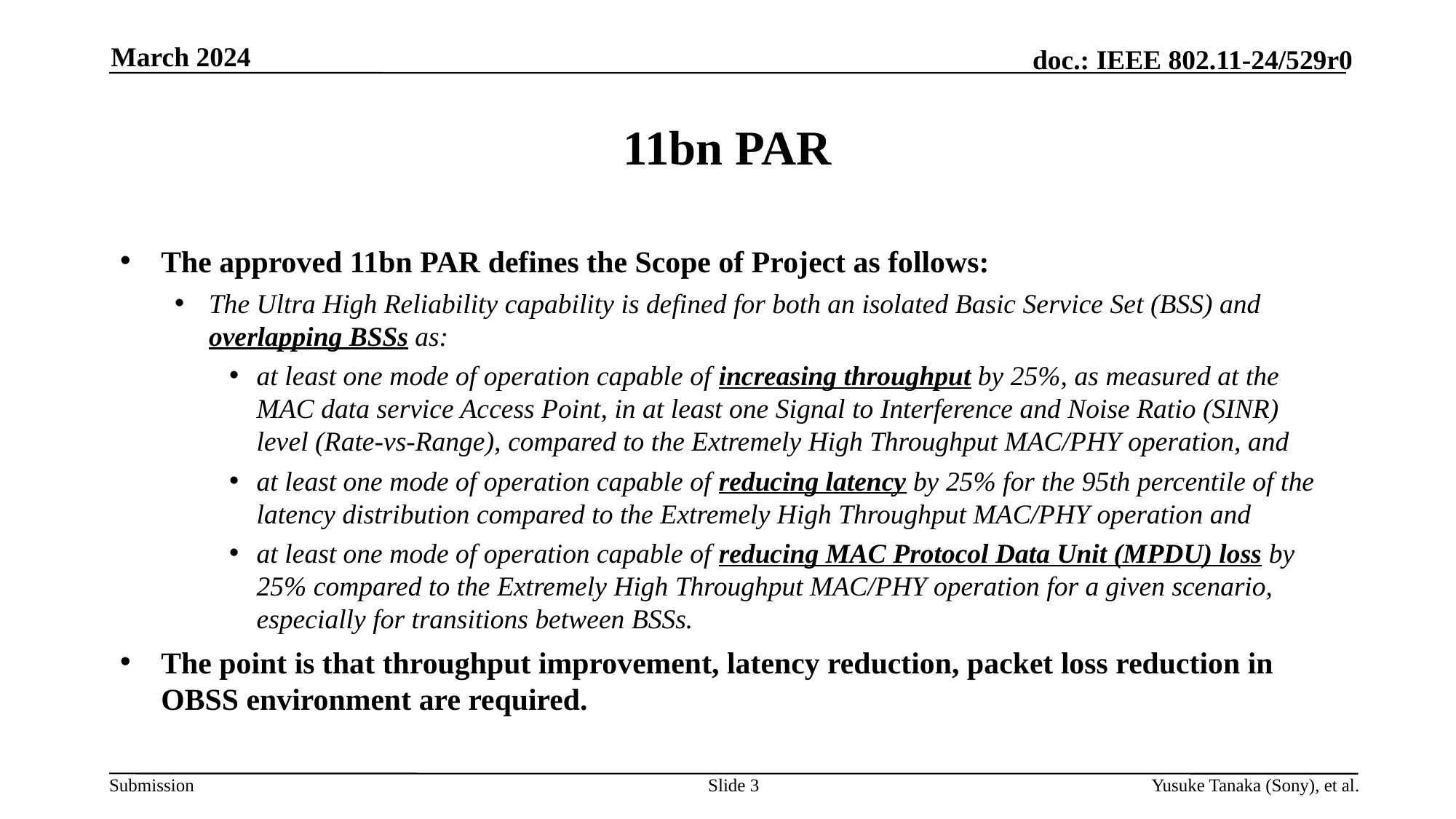

March 2024
# 11bn PAR
The approved 11bn PAR defines the Scope of Project as follows:
The Ultra High Reliability capability is defined for both an isolated Basic Service Set (BSS) and overlapping BSSs as:
at least one mode of operation capable of increasing throughput by 25%, as measured at the MAC data service Access Point, in at least one Signal to Interference and Noise Ratio (SINR) level (Rate-vs-Range), compared to the Extremely High Throughput MAC/PHY operation, and
at least one mode of operation capable of reducing latency by 25% for the 95th percentile of the latency distribution compared to the Extremely High Throughput MAC/PHY operation and
at least one mode of operation capable of reducing MAC Protocol Data Unit (MPDU) loss by 25% compared to the Extremely High Throughput MAC/PHY operation for a given scenario, especially for transitions between BSSs.
The point is that throughput improvement, latency reduction, packet loss reduction in OBSS environment are required.
Slide 3
Yusuke Tanaka (Sony), et al.